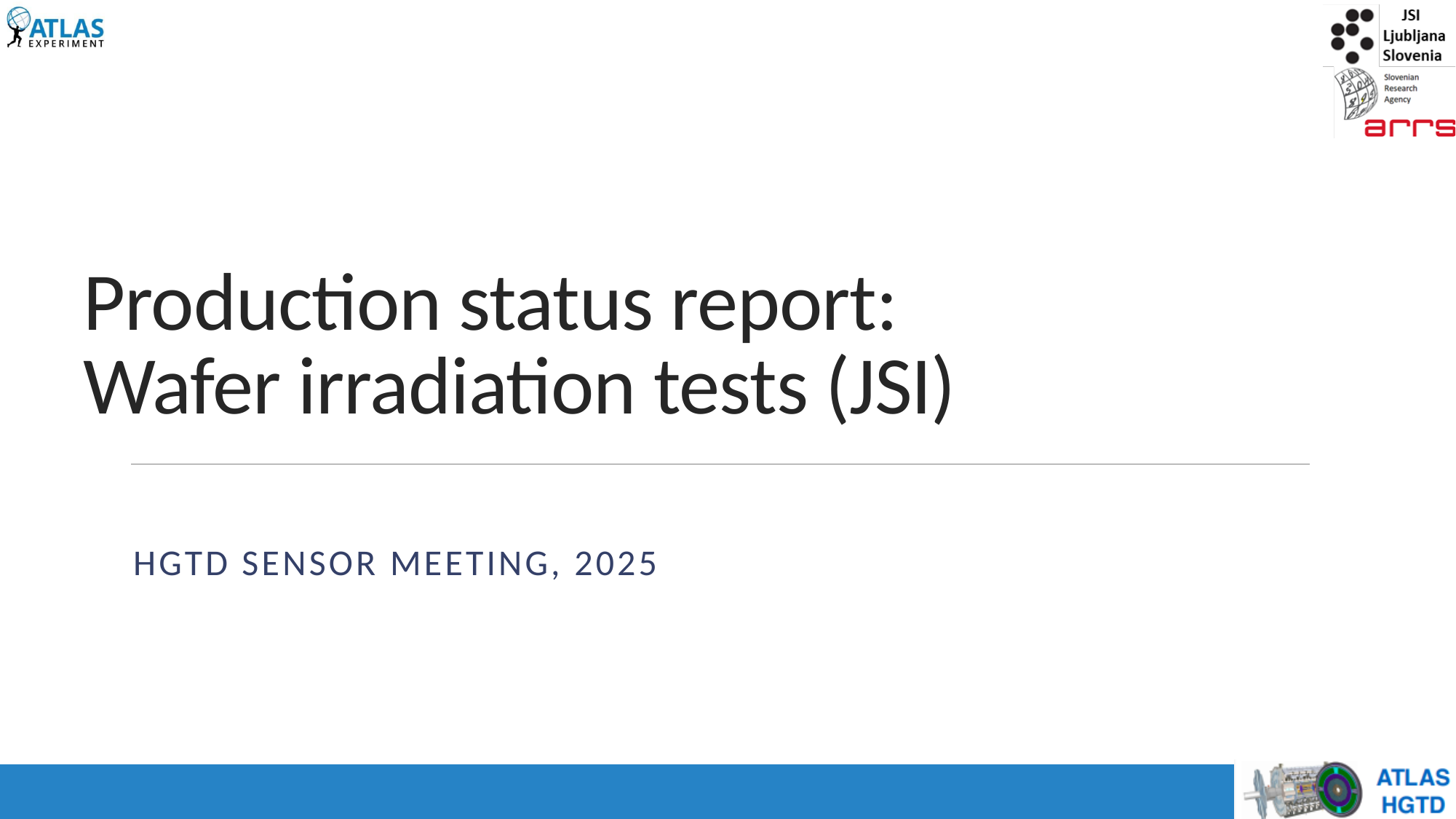

# Production status report: Wafer irradiation tests (JSI)

HGTD Sensor meeting, 2025